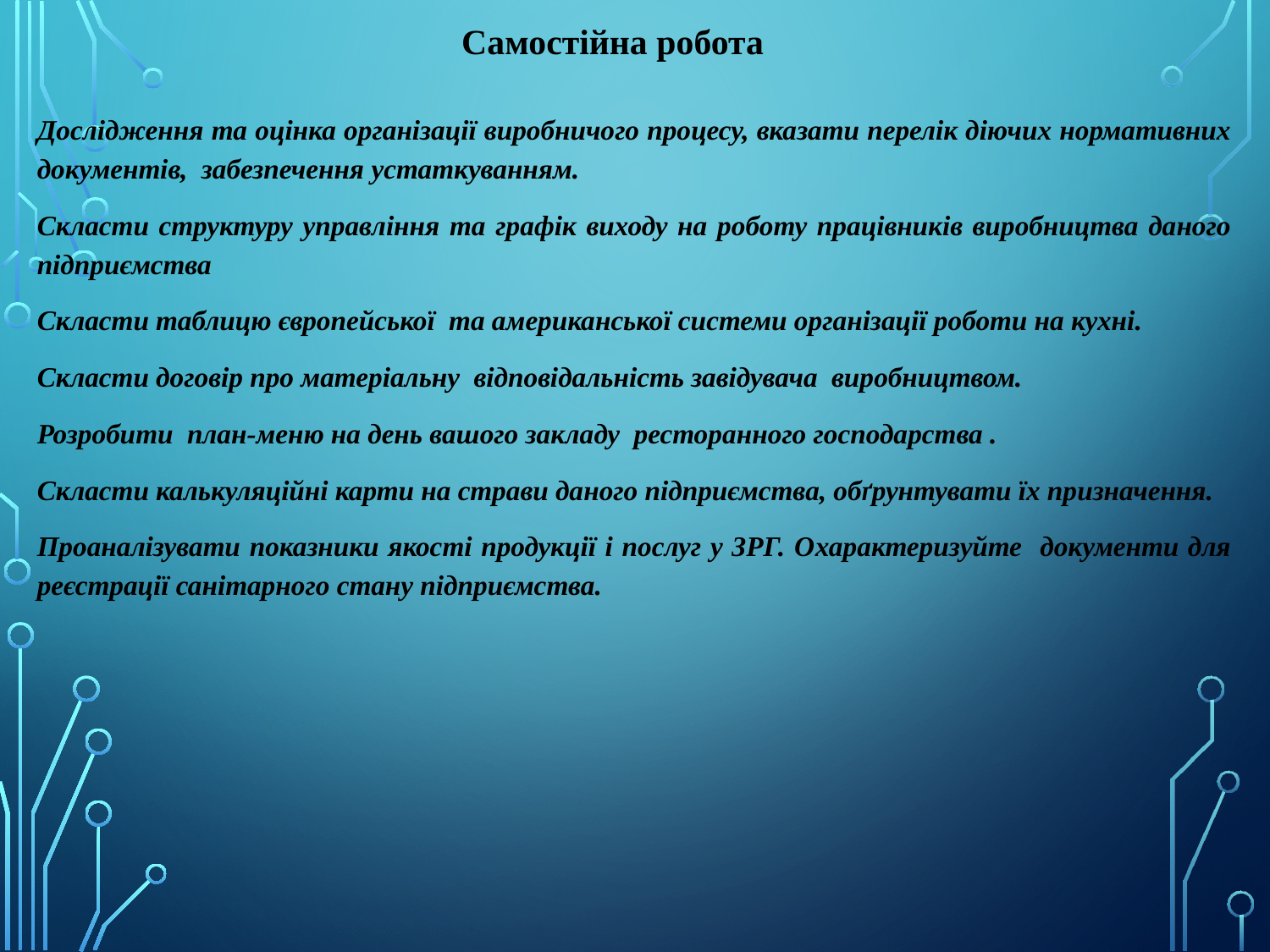

Самостійна робота
Дослідження та оцінка організації виробничого процесу, вказати перелік діючих нормативних документів,  забезпечення устаткуванням.
Скласти структуру управління та графік виходу на роботу працівників виробництва даного підприємства
Скласти таблицю європейської  та американської системи організації роботи на кухні.
Скласти договір про матеріальну  відповідальність завідувача  виробництвом.
Розробити  план-меню на день вашого закладу  ресторанного господарства .
Скласти калькуляційні карти на страви даного підприємства, обґрунтувати їх призначення.
Проаналізувати показники якості продукції і послуг у ЗРГ. Охарактеризуйте  документи для реєстрації санітарного стану підприємства.